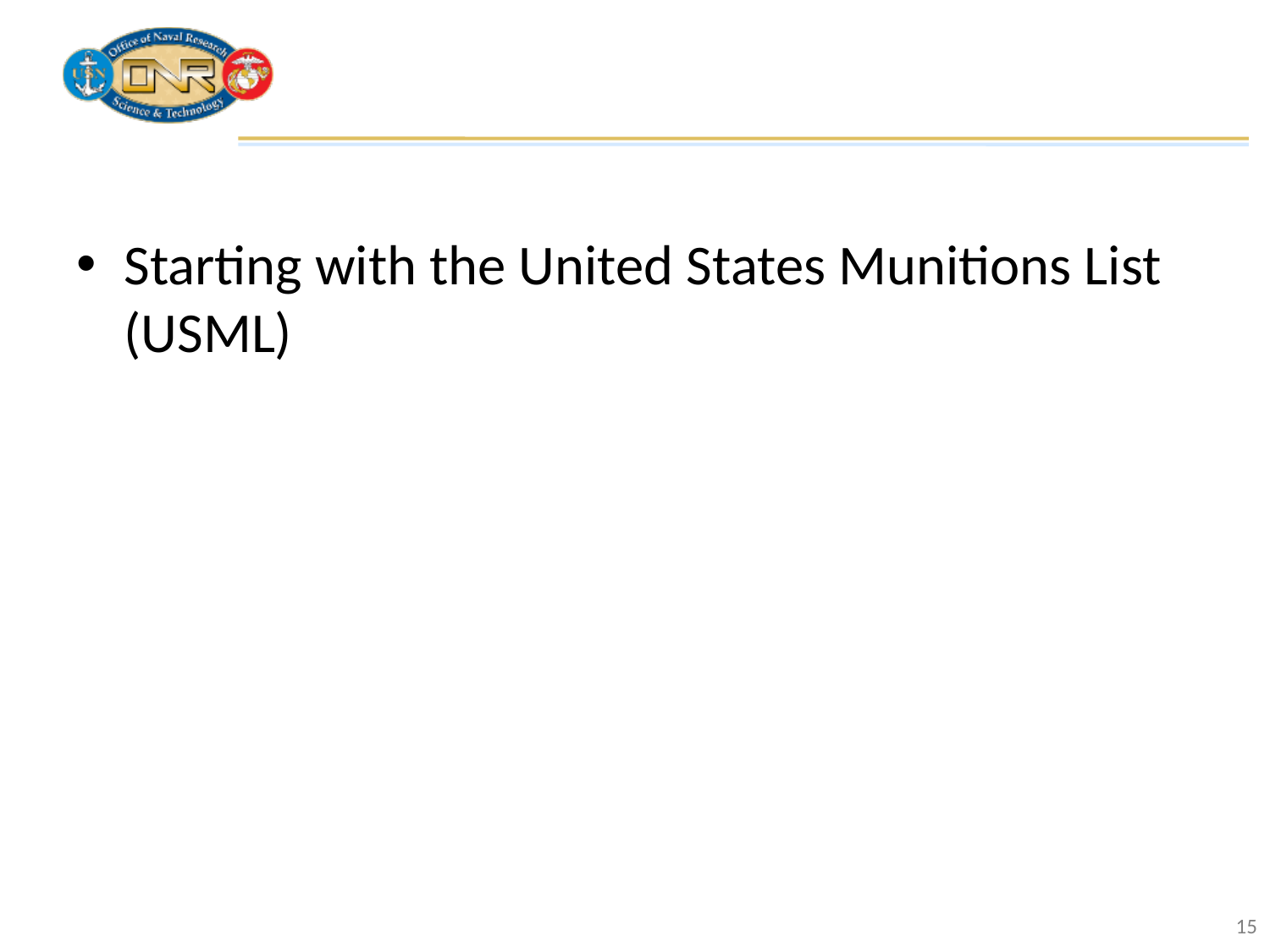

#
Starting with the United States Munitions List (USML)
15